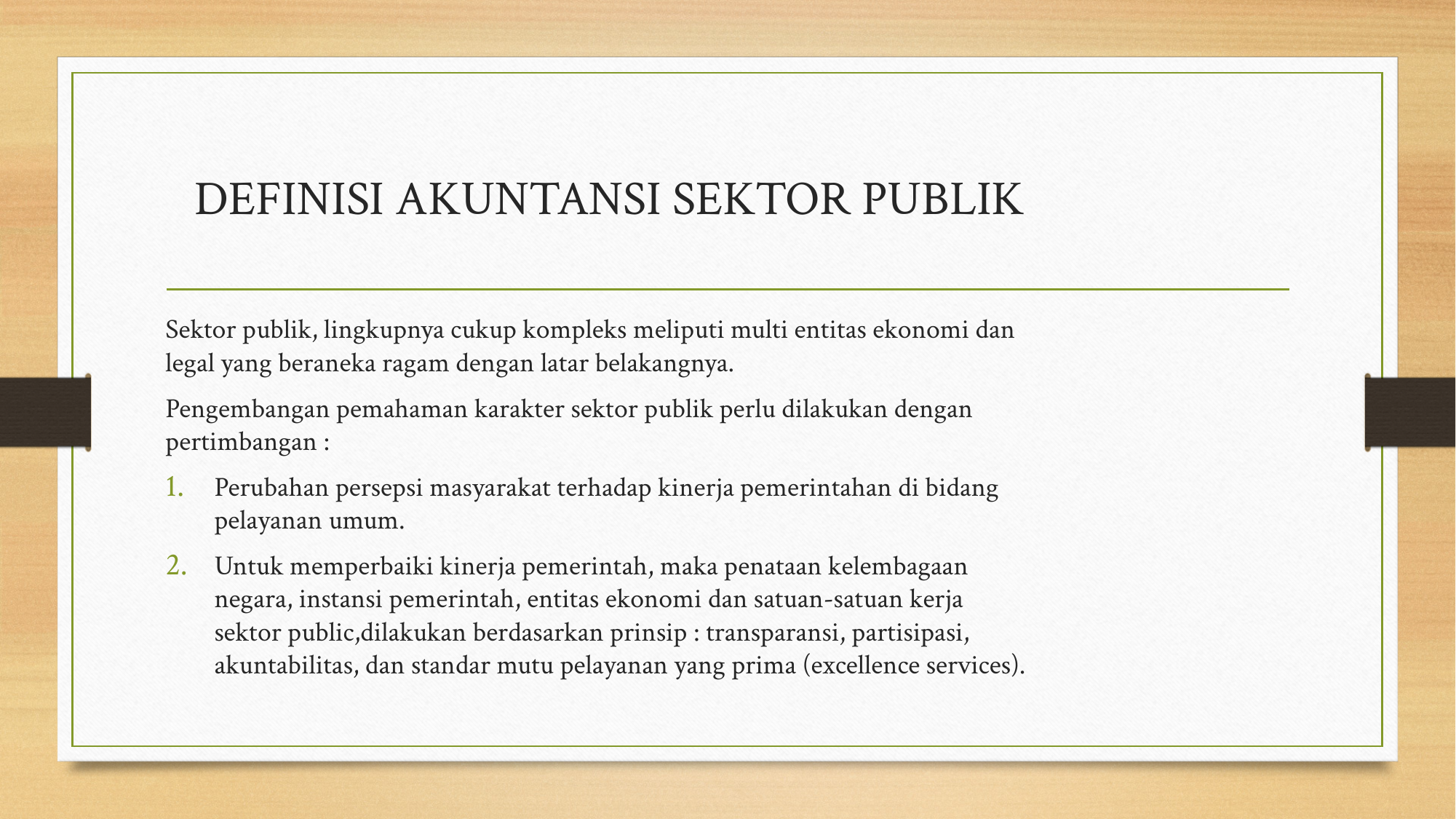

# DEFINISI AKUNTANSI SEKTOR PUBLIK
Sektor publik, lingkupnya cukup kompleks meliputi multi entitas ekonomi dan legal yang beraneka ragam dengan latar belakangnya.
Pengembangan pemahaman karakter sektor publik perlu dilakukan dengan pertimbangan :
Perubahan persepsi masyarakat terhadap kinerja pemerintahan di bidang pelayanan umum.
Untuk memperbaiki kinerja pemerintah, maka penataan kelembagaan negara, instansi pemerintah, entitas ekonomi dan satuan-satuan kerja sektor public,dilakukan berdasarkan prinsip : transparansi, partisipasi, akuntabilitas, dan standar mutu pelayanan yang prima (excellence services).